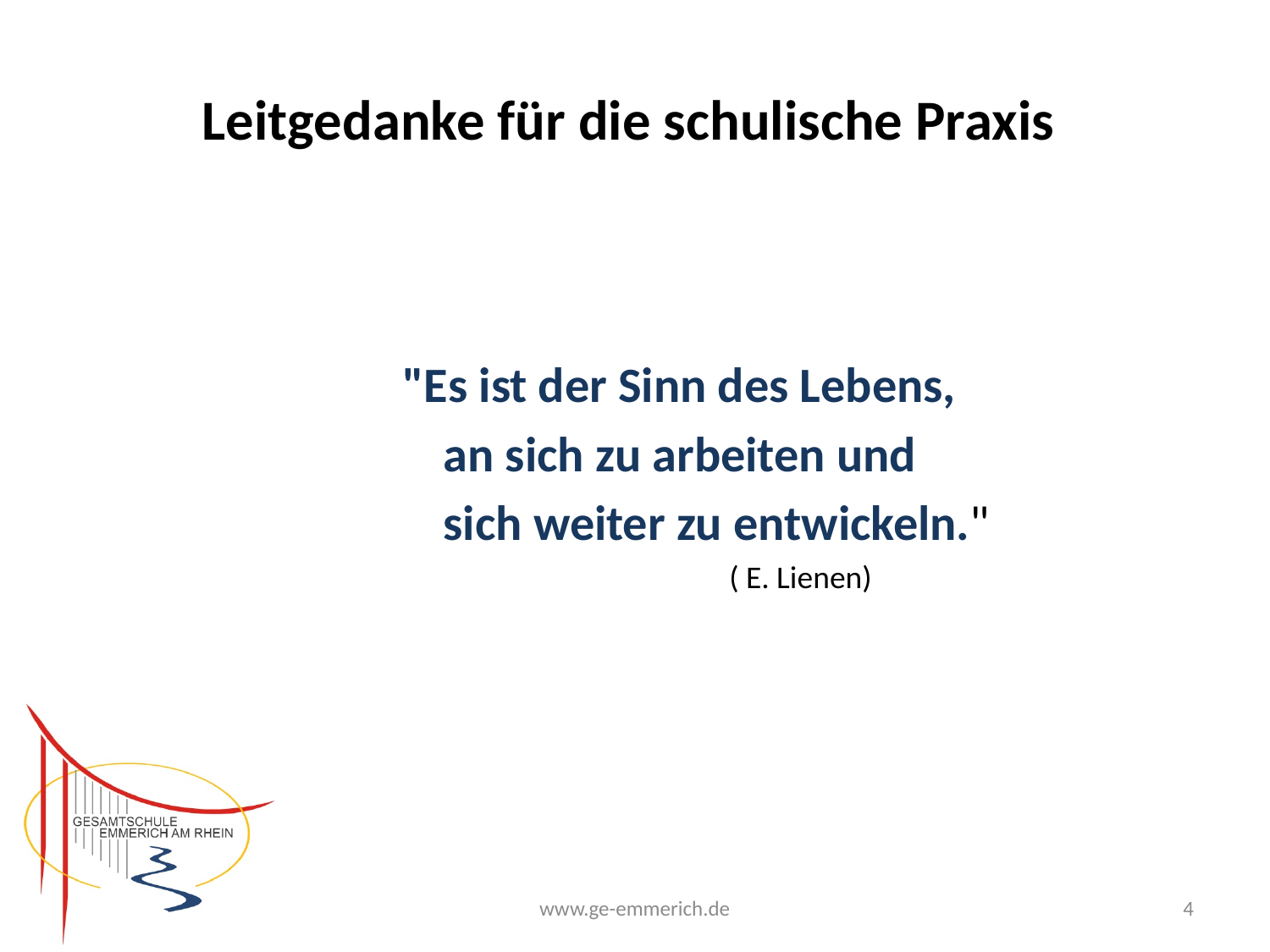

# Leitgedanke für die schulische Praxis

           "Es ist der Sinn des Lebens,
             an sich zu arbeiten und
             sich weiter zu entwickeln."
                                                            ( E. Lienen)

www.ge-emmerich.de
4